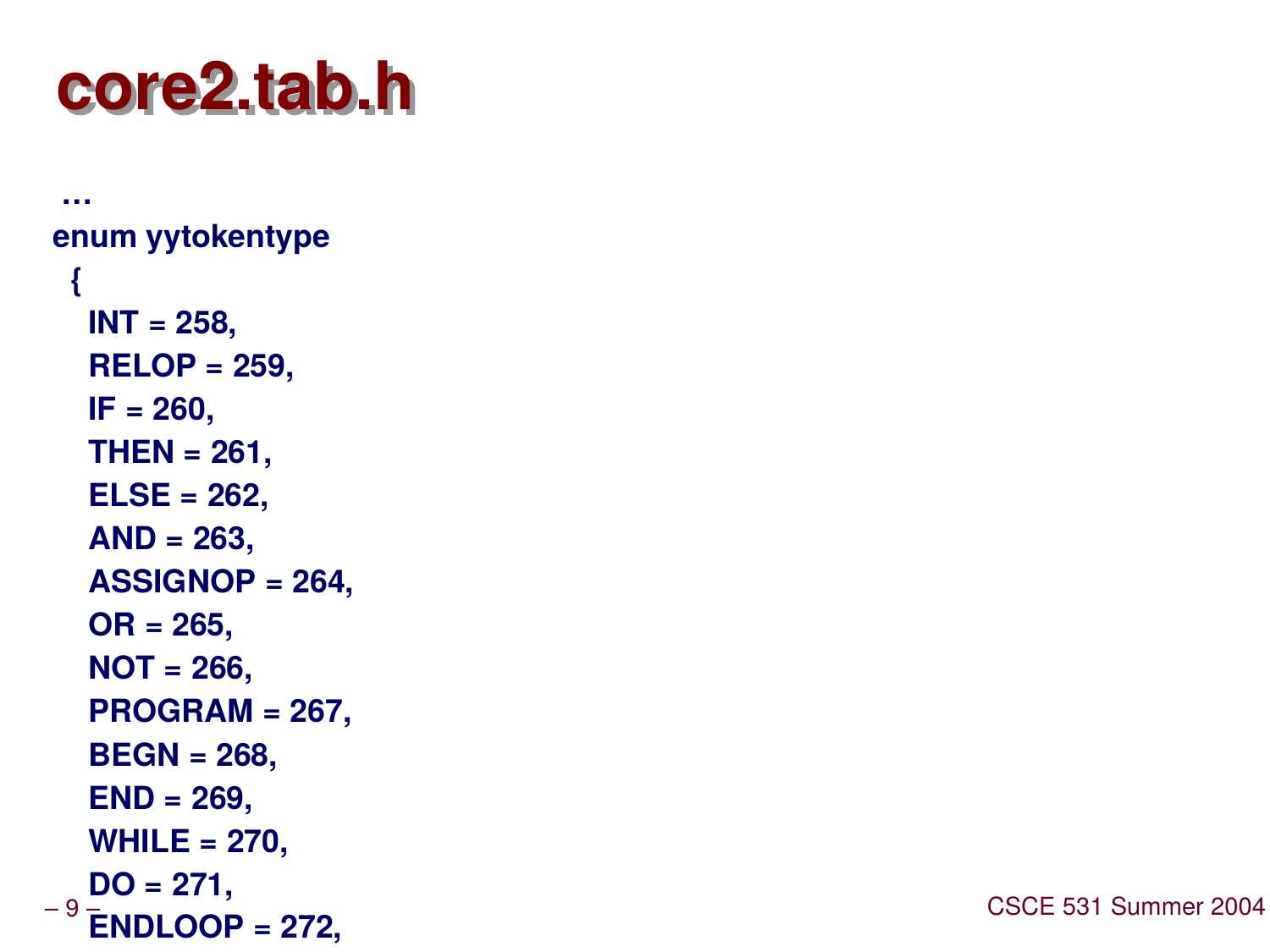

# core2.tab.h
 …
enum yytokentype
  {
    INT = 258,
    RELOP = 259,
    IF = 260,
    THEN = 261,
    ELSE = 262,
    AND = 263,
    ASSIGNOP = 264,
    OR = 265,
    NOT = 266,
    PROGRAM = 267,
    BEGN = 268,
    END = 269,
    WHILE = 270,
    DO = 271,
    ENDLOOP = 272,